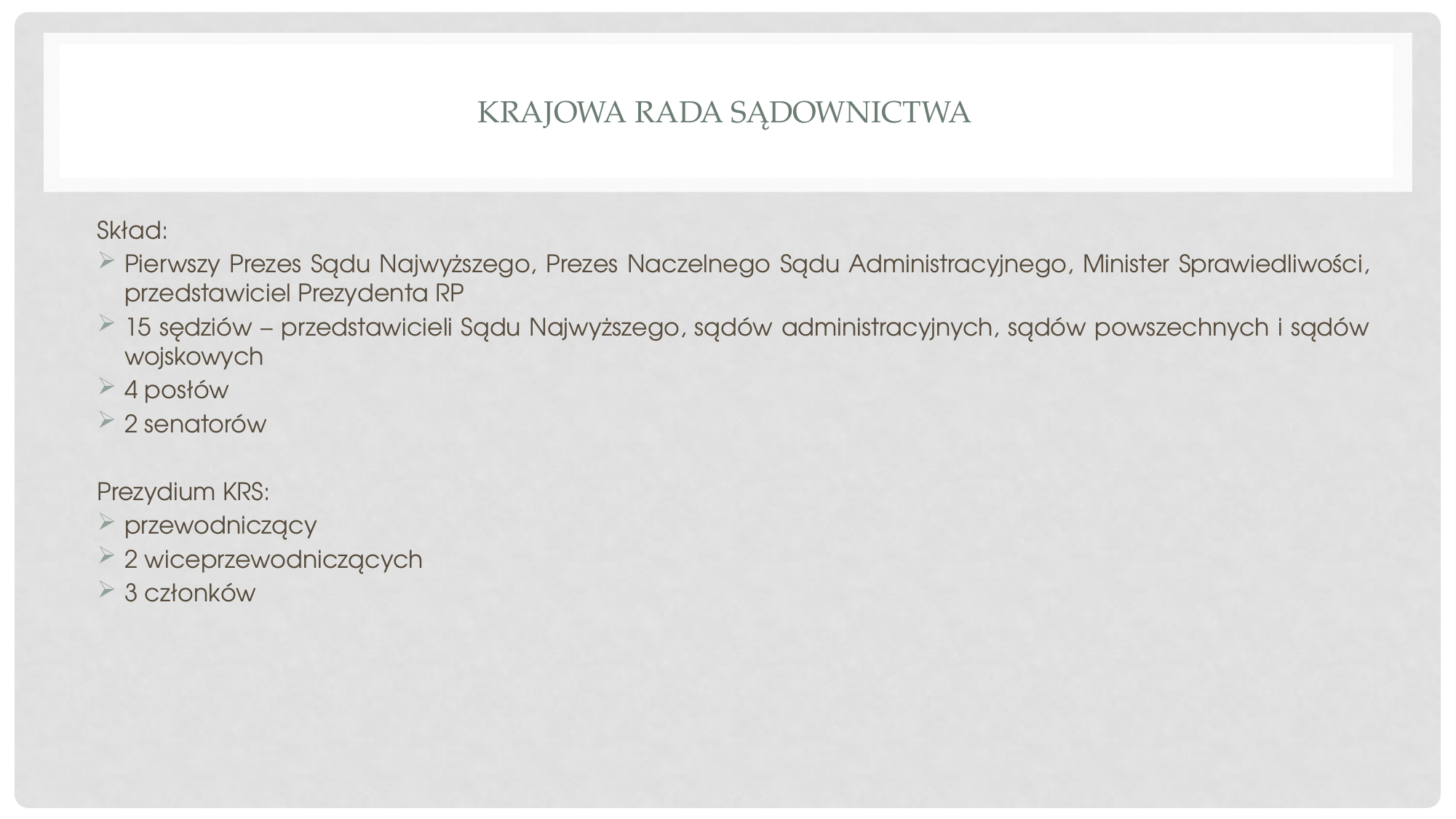

# Krajowa Rada Sądownictwa
Skład:
Pierwszy Prezes Sądu Najwyższego, Prezes Naczelnego Sądu Administracyjnego, Minister Sprawiedliwości, przedstawiciel Prezydenta RP
15 sędziów – przedstawicieli Sądu Najwyższego, sądów administracyjnych, sądów powszechnych i sądów wojskowych
4 posłów
2 senatorów

Prezydium KRS:
przewodniczący
2 wiceprzewodniczących
3 członków